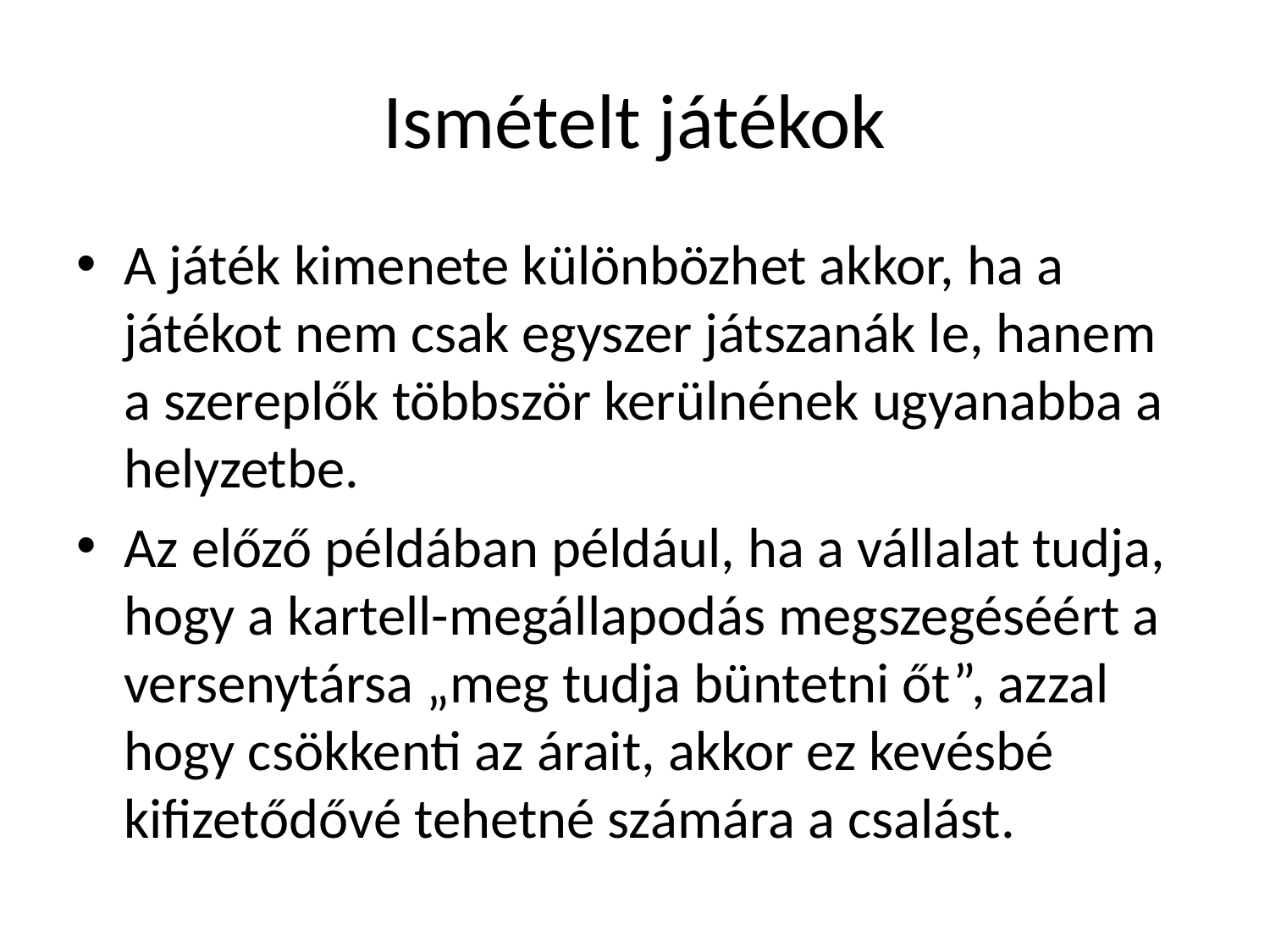

# Ismételt játékok
A játék kimenete különbözhet akkor, ha a játékot nem csak egyszer játszanák le, hanem a szereplők többször kerülnének ugyanabba a helyzetbe.
Az előző példában például, ha a vállalat tudja, hogy a kartell-megállapodás megszegéséért a versenytársa „meg tudja büntetni őt”, azzal hogy csökkenti az árait, akkor ez kevésbé kifizetődővé tehetné számára a csalást.